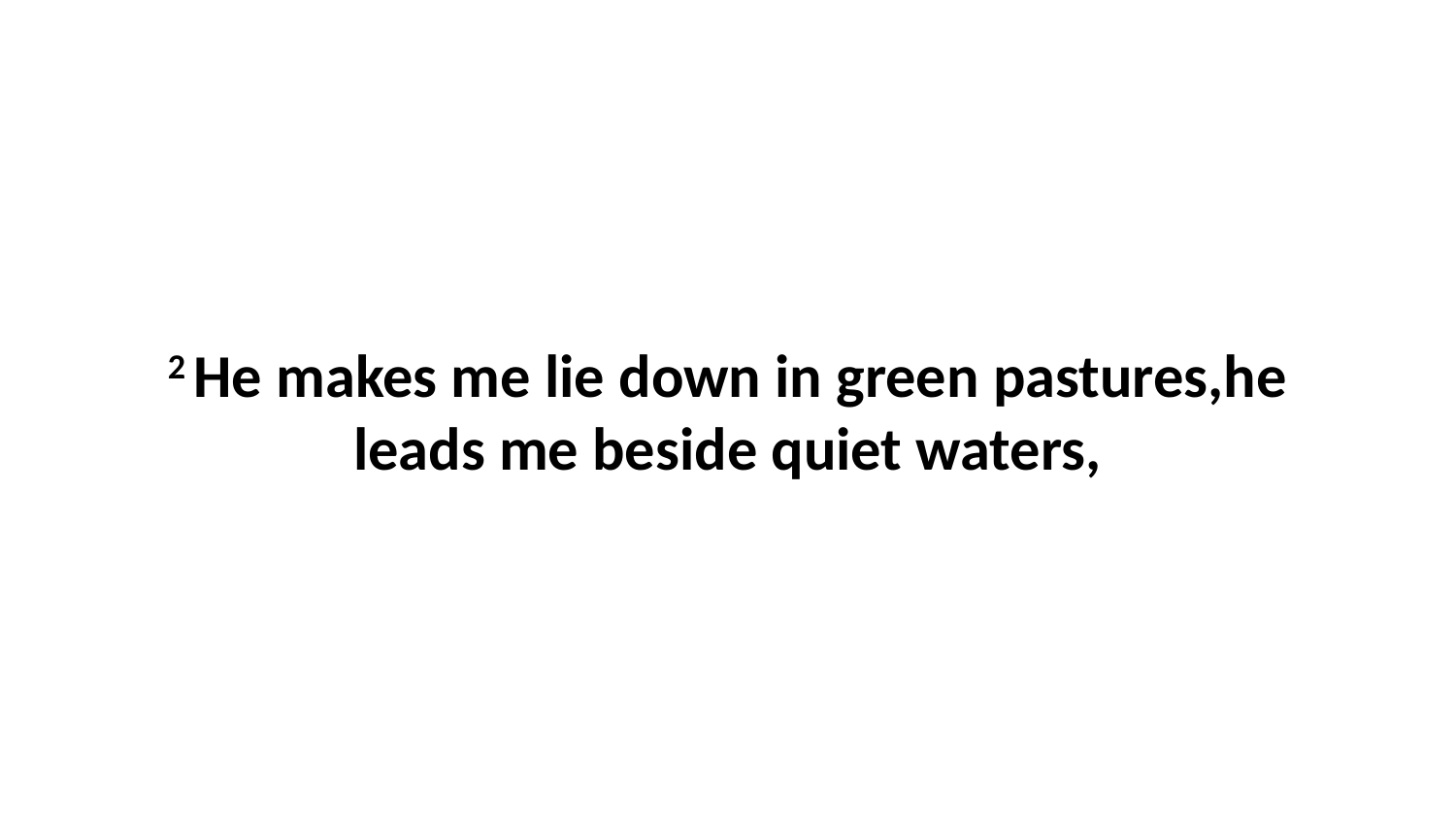

2 He makes me lie down in green pastures,he leads me beside quiet waters,